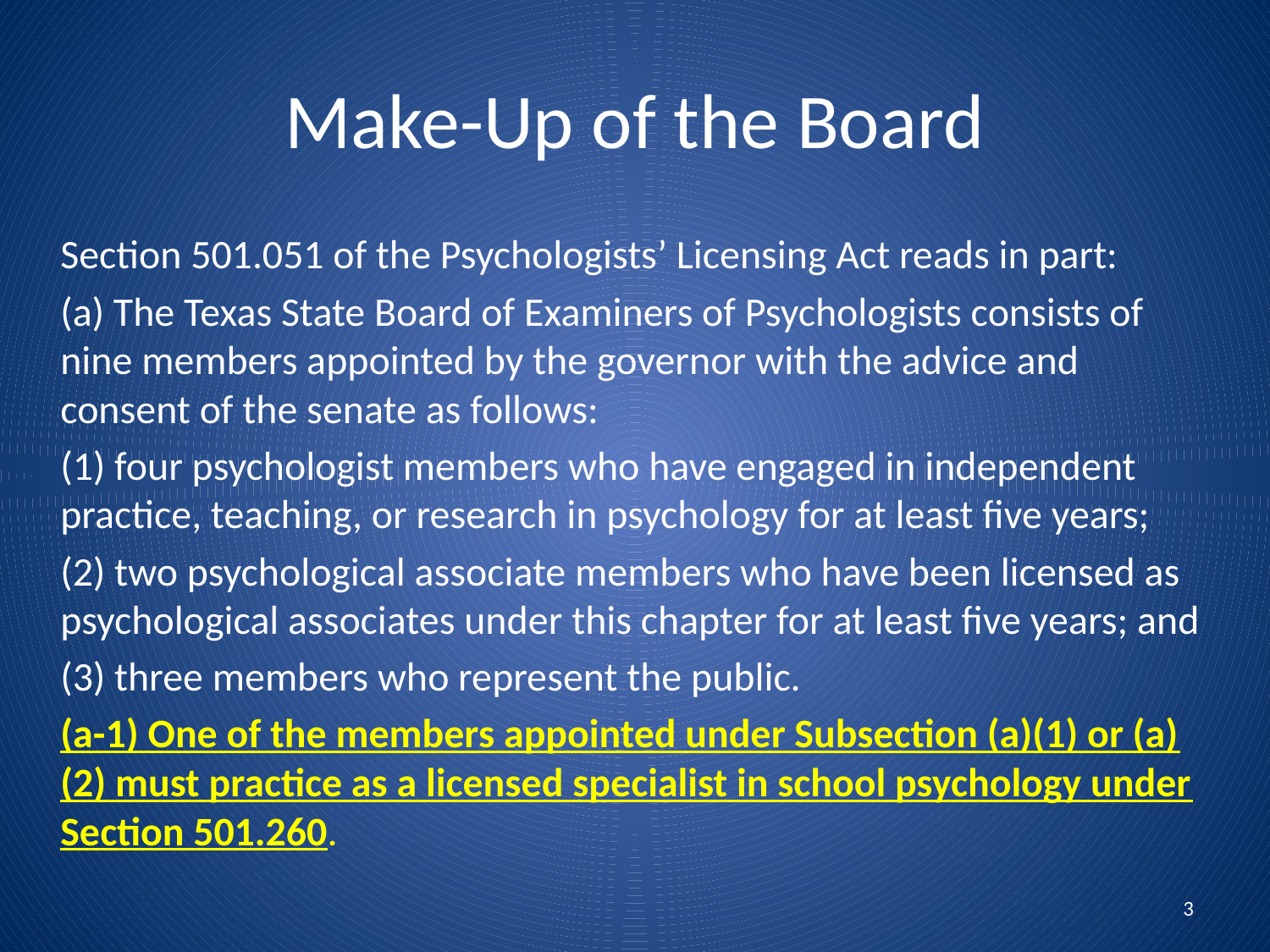

# Make-Up of the Board
Section 501.051 of the Psychologists’ Licensing Act reads in part:
(a) The Texas State Board of Examiners of Psychologists consists of nine members appointed by the governor with the advice and consent of the senate as follows:
(1) four psychologist members who have engaged in independent practice, teaching, or research in psychology for at least five years;
(2) two psychological associate members who have been licensed as psychological associates under this chapter for at least five years; and
(3) three members who represent the public.
(a-1) One of the members appointed under Subsection (a)(1) or (a)(2) must practice as a licensed specialist in school psychology under Section 501.260.

3